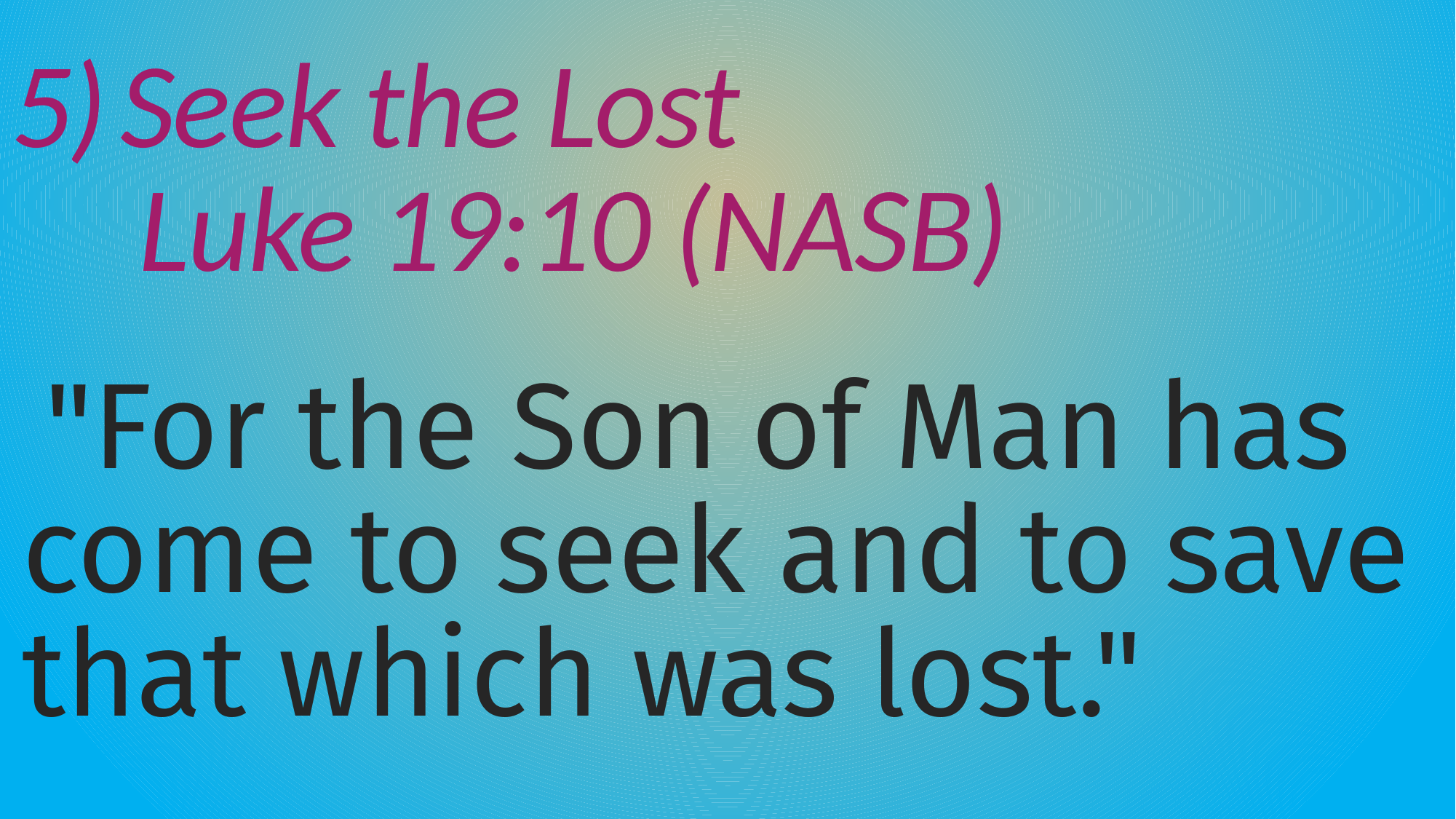

# 5)	Seek the Lost Luke 19:10 (NASB)
"For the Son of Man has come to seek and to save that which was lost."